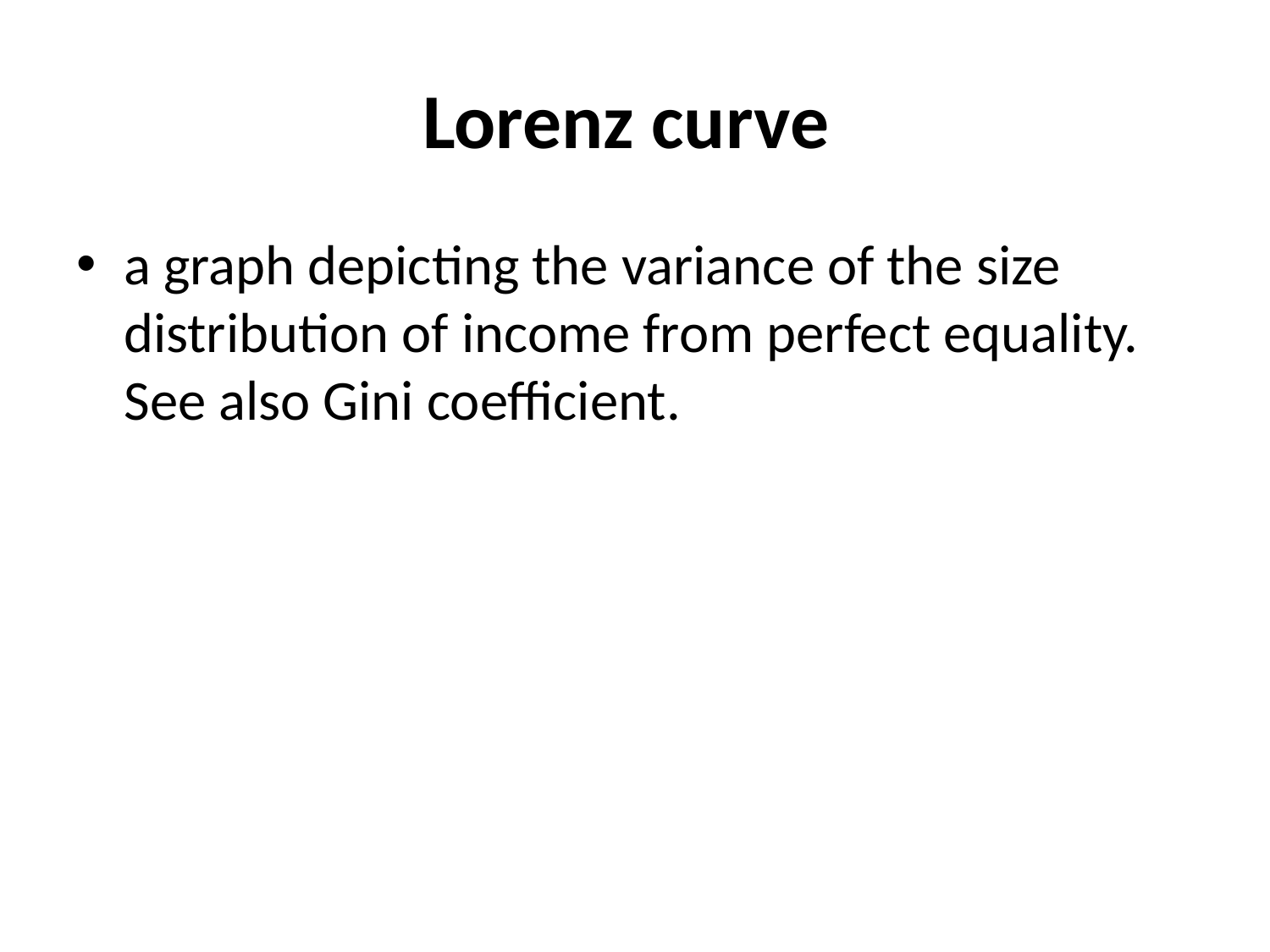

# Lorenz curve
a graph depicting the variance of the size distribution of income from perfect equality.  See also Gini coefficient.